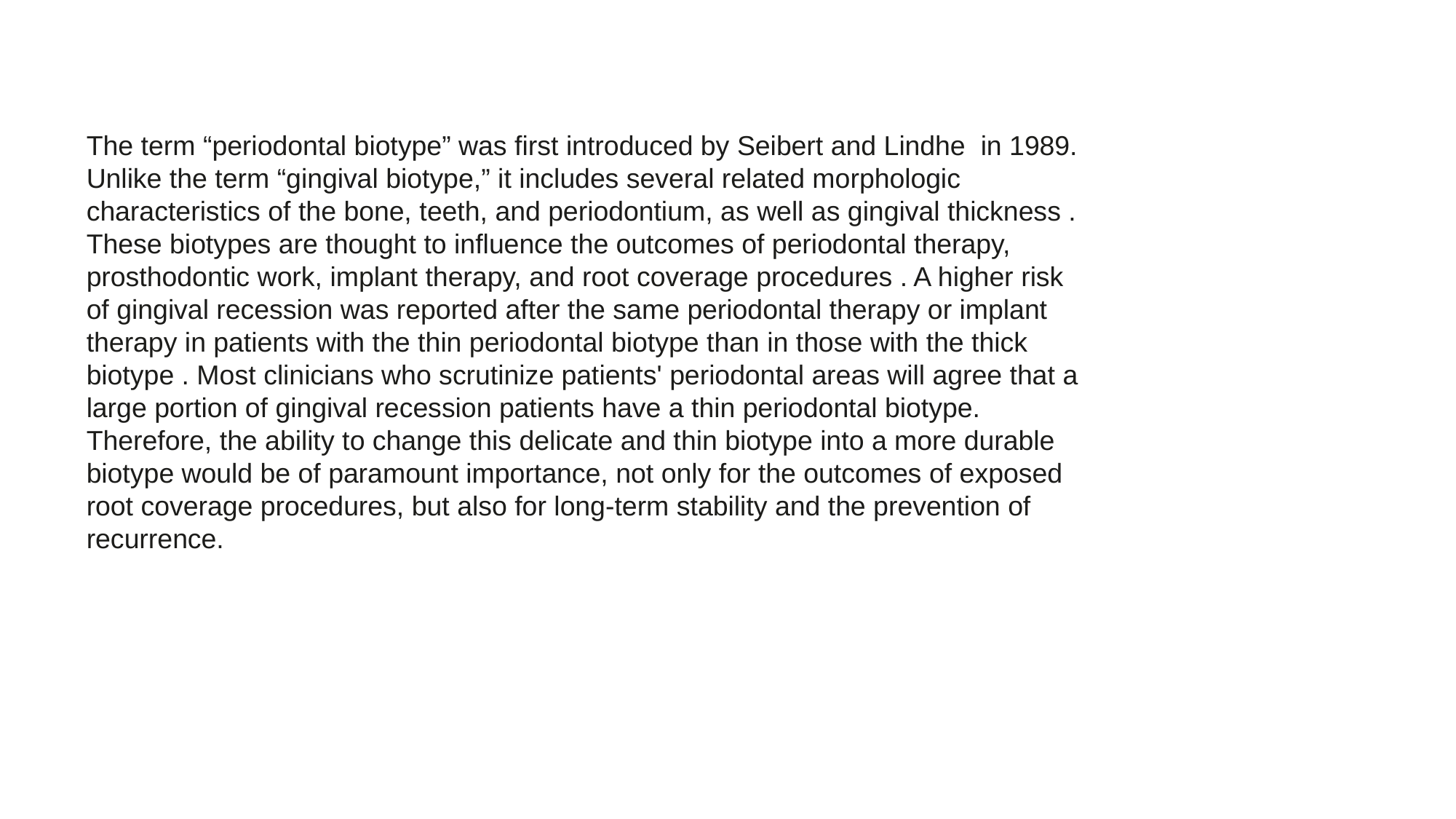

The term “periodontal biotype” was first introduced by Seibert and Lindhe  in 1989. Unlike the term “gingival biotype,” it includes several related morphologic characteristics of the bone, teeth, and periodontium, as well as gingival thickness . These biotypes are thought to influence the outcomes of periodontal therapy, prosthodontic work, implant therapy, and root coverage procedures . A higher risk of gingival recession was reported after the same periodontal therapy or implant therapy in patients with the thin periodontal biotype than in those with the thick biotype . Most clinicians who scrutinize patients' periodontal areas will agree that a large portion of gingival recession patients have a thin periodontal biotype. Therefore, the ability to change this delicate and thin biotype into a more durable biotype would be of paramount importance, not only for the outcomes of exposed root coverage procedures, but also for long-term stability and the prevention of recurrence.